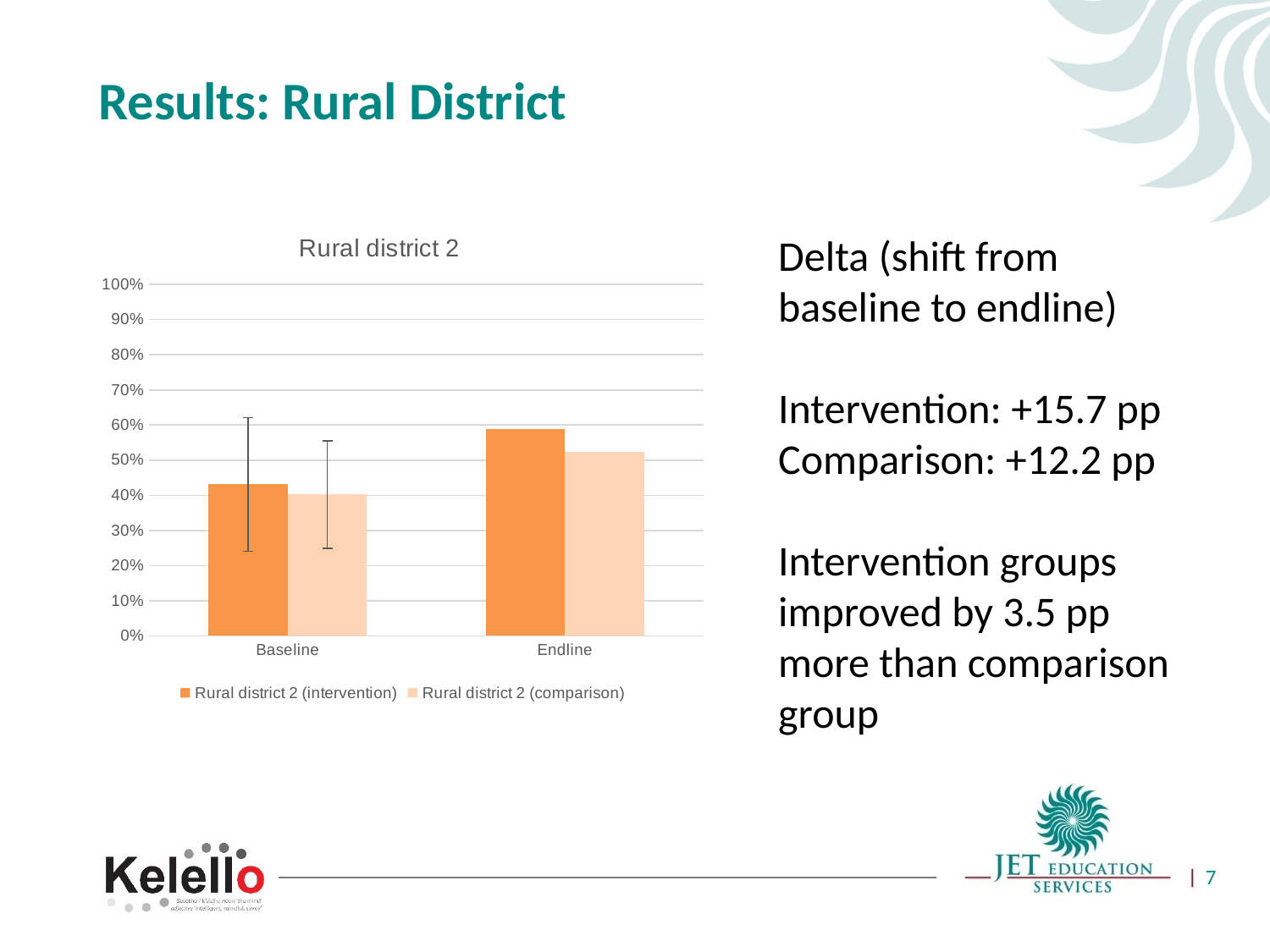

Results: Rural District

### Chart: Rural district 2

| Category | Rural district 2 (intervention) | Rural district 2 (comparison) |
|---|---|---|
| Baseline | 0.431 | 0.402 |
| Endline | 0.588 | 0.524 |
Delta (shift from baseline to endline)

Intervention: +15.7 pp
Comparison: +12.2 pp

Intervention groups improved by 3.5 pp more than comparison group

7